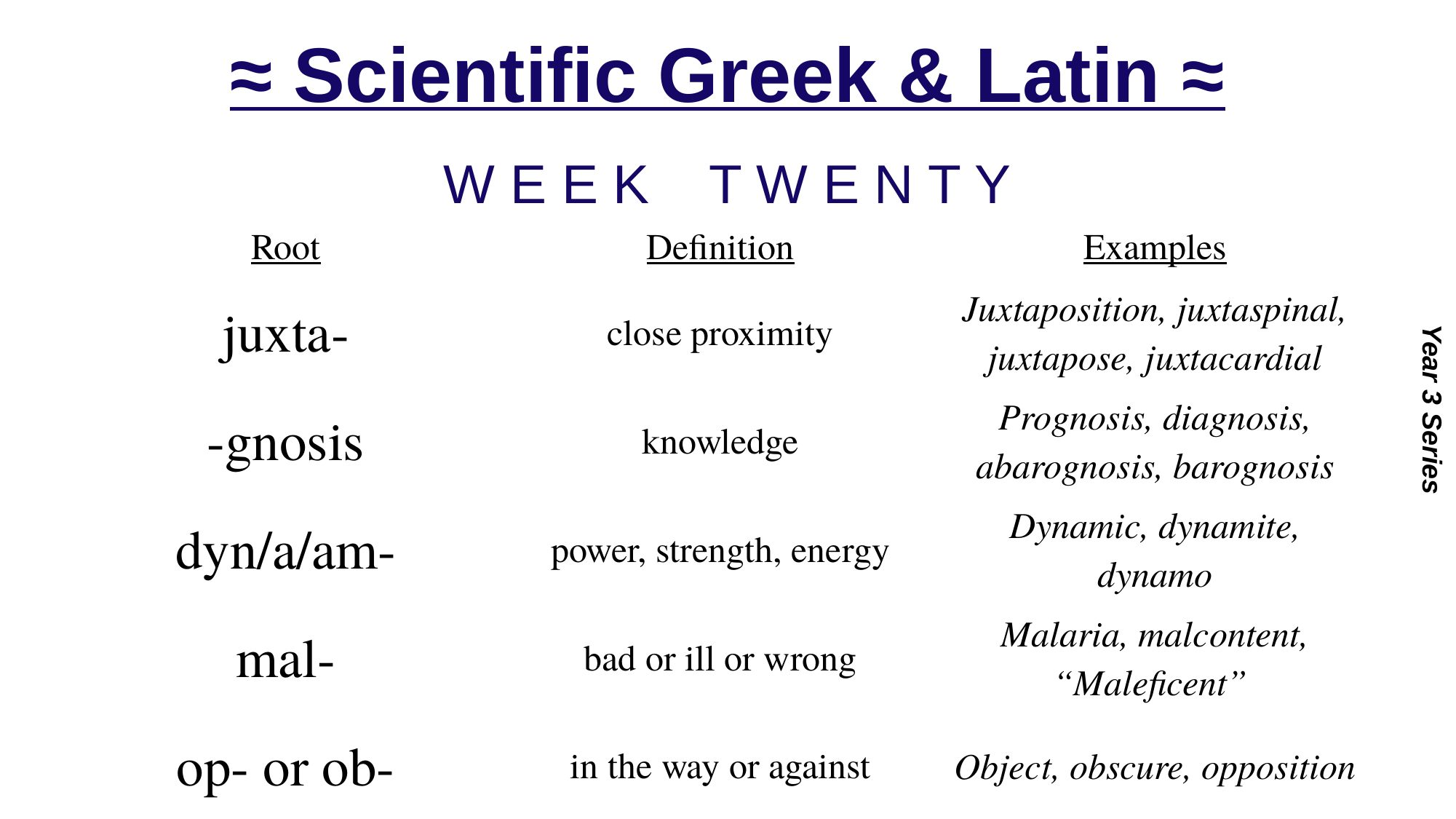

# ≈ Scientific Greek & Latin ≈
Year 3 Series
W E E K    T W E N T Y
| Root | Definition | Examples |
| --- | --- | --- |
| juxta- | close proximity | Juxtaposition, juxtaspinal, juxtapose, juxtacardial |
| -gnosis | knowledge | Prognosis, diagnosis, abarognosis, barognosis |
| dyn/a/am- | power, strength, energy | Dynamic, dynamite, dynamo |
| mal- | bad or ill or wrong | Malaria, malcontent, “Maleficent” |
| op- or ob- | in the way or against | Object, obscure, opposition |